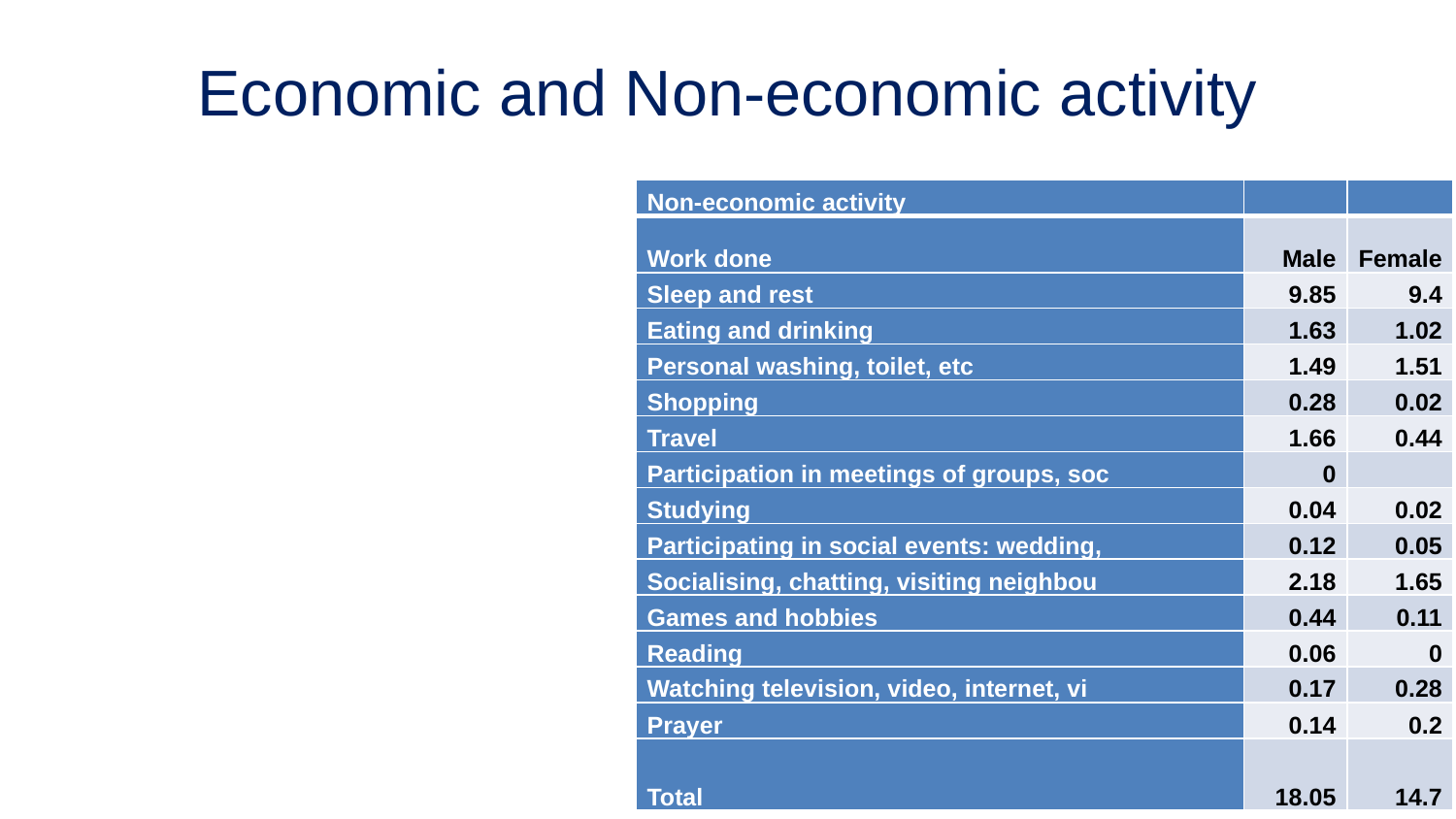

Economic and Non-economic activity
| Non-economic activity |  |  |
| --- | --- | --- |
| Work done | Male | Female |
| Sleep and rest | 9.85 | 9.4 |
| Eating and drinking | 1.63 | 1.02 |
| Personal washing, toilet, etc | 1.49 | 1.51 |
| Shopping | 0.28 | 0.02 |
| Travel | 1.66 | 0.44 |
| Participation in meetings of groups, soc | 0 |  |
| Studying | 0.04 | 0.02 |
| Participating in social events: wedding, | 0.12 | 0.05 |
| Socialising, chatting, visiting neighbou | 2.18 | 1.65 |
| Games and hobbies | 0.44 | 0.11 |
| Reading | 0.06 | 0 |
| Watching television, video, internet, vi | 0.17 | 0.28 |
| Prayer | 0.14 | 0.2 |
| Total | 18.05 | 14.7 |